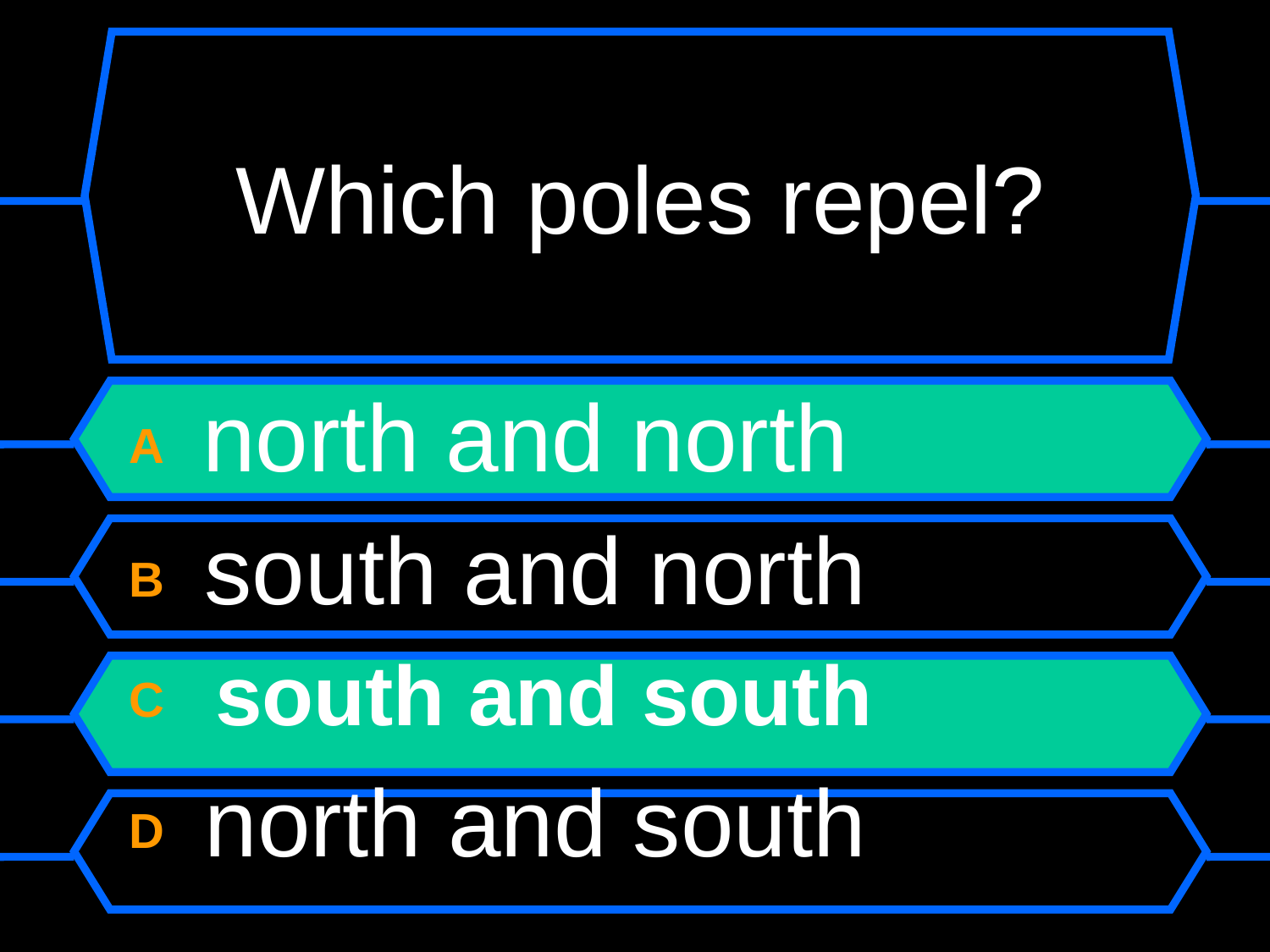

# Which poles repel?

A  north and north
B  south and north
C   south and south
D  north and south